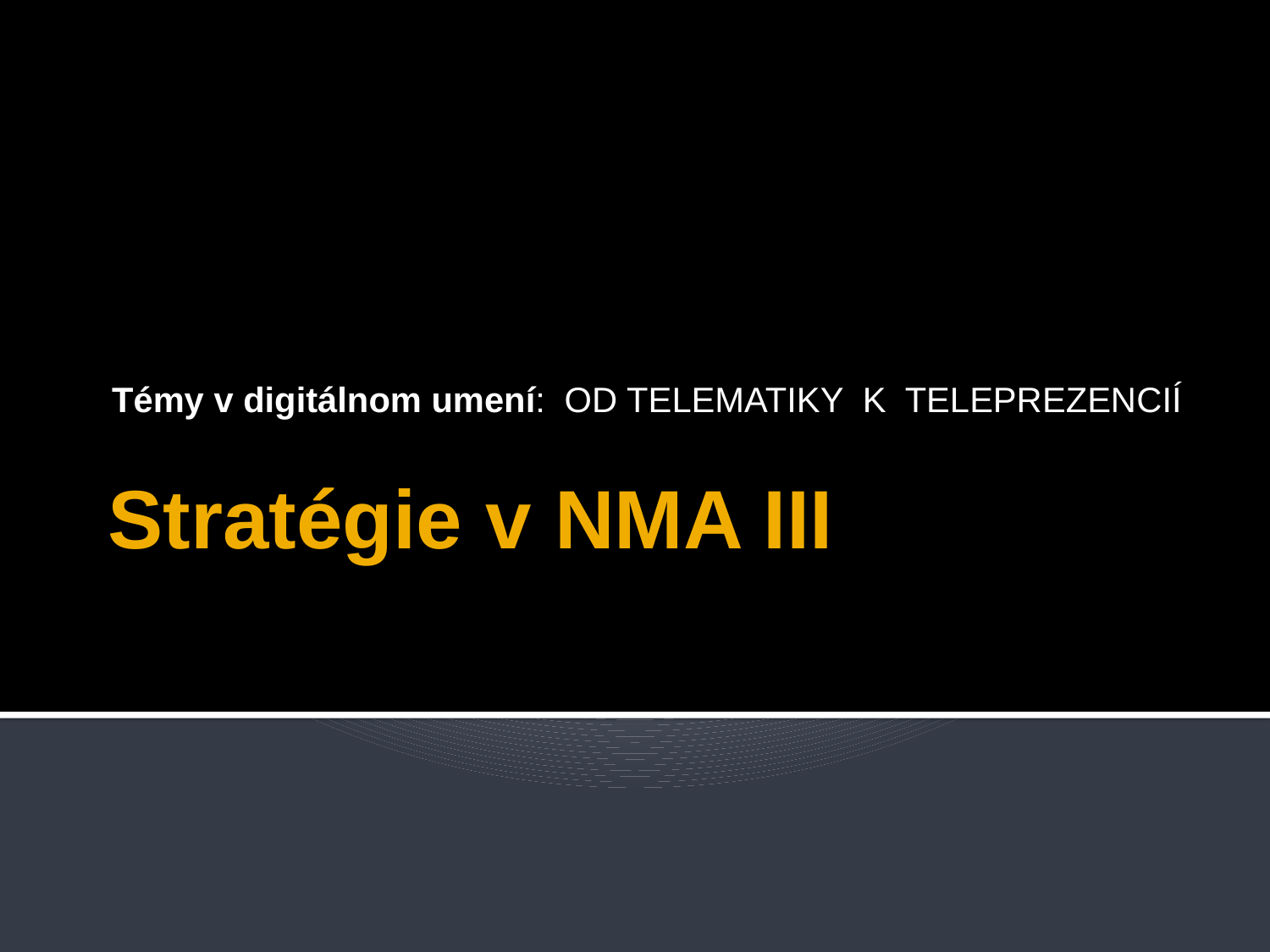

Témy v digitálnom umení:  OD TELEMATIKY  K  TELEPREZENCIÍ

# Stratégie v NMA III